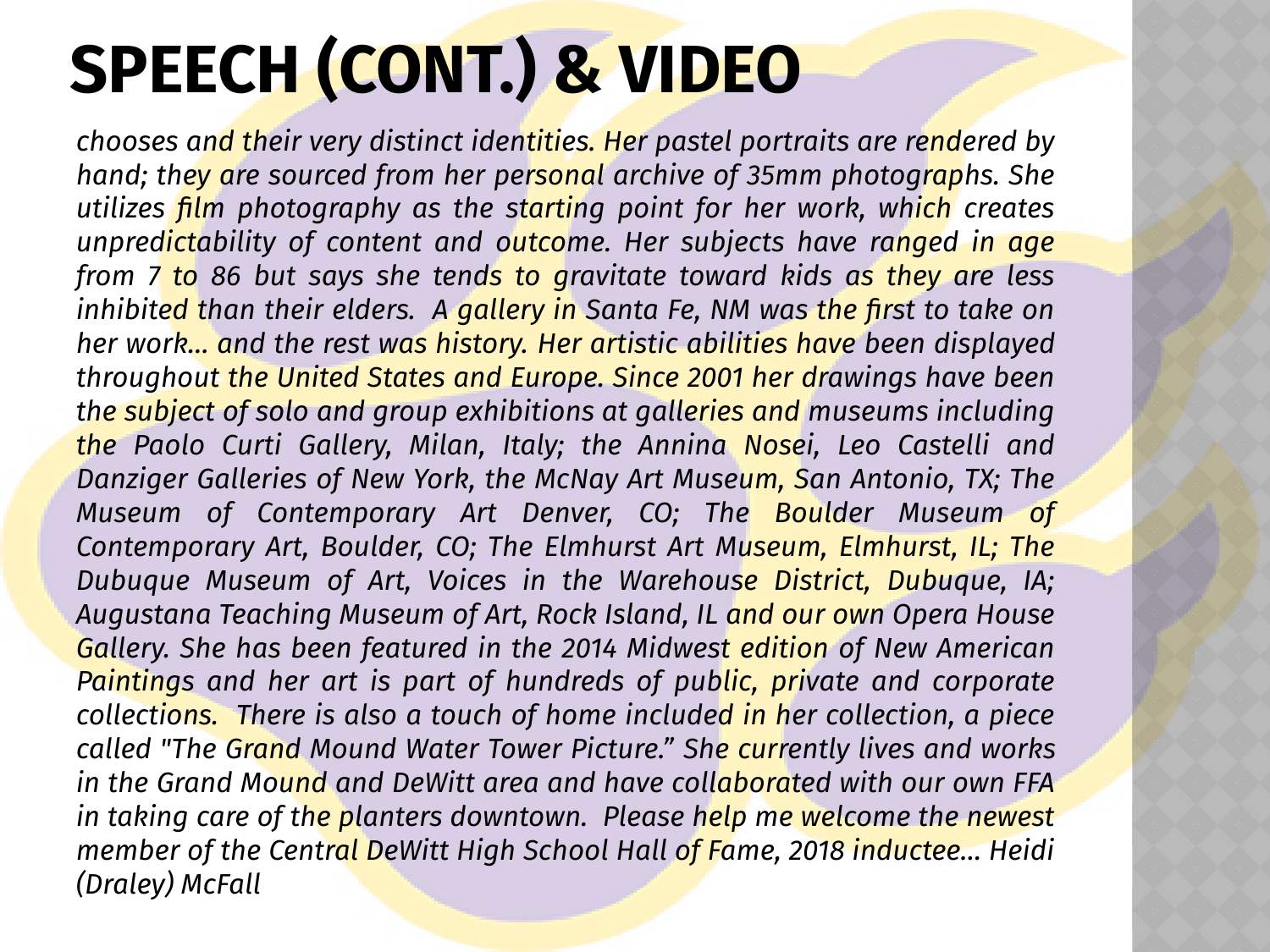

# Speech (cont.) & video
chooses and their very distinct identities. Her pastel portraits are rendered by hand; they are sourced from her personal archive of 35mm photographs. She utilizes film photography as the starting point for her work, which creates unpredictability of content and outcome. Her subjects have ranged in age from 7 to 86 but says she tends to gravitate toward kids as they are less inhibited than their elders.  A gallery in Santa Fe, NM was the first to take on her work… and the rest was history. Her artistic abilities have been displayed throughout the United States and Europe. Since 2001 her drawings have been the subject of solo and group exhibitions at galleries and museums including the Paolo Curti Gallery, Milan, Italy; the Annina Nosei, Leo Castelli and Danziger Galleries of New York, the McNay Art Museum, San Antonio, TX; The Museum of Contemporary Art Denver, CO; The Boulder Museum of Contemporary Art, Boulder, CO; The Elmhurst Art Museum, Elmhurst, IL; The Dubuque Museum of Art, Voices in the Warehouse District, Dubuque, IA; Augustana Teaching Museum of Art, Rock Island, IL and our own Opera House Gallery. She has been featured in the 2014 Midwest edition of New American Paintings and her art is part of hundreds of public, private and corporate collections.  There is also a touch of home included in her collection, a piece called "The Grand Mound Water Tower Picture.” She currently lives and works in the Grand Mound and DeWitt area and have collaborated with our own FFA in taking care of the planters downtown.  Please help me welcome the newest member of the Central DeWitt High School Hall of Fame, 2018 inductee… Heidi (Draley) McFall